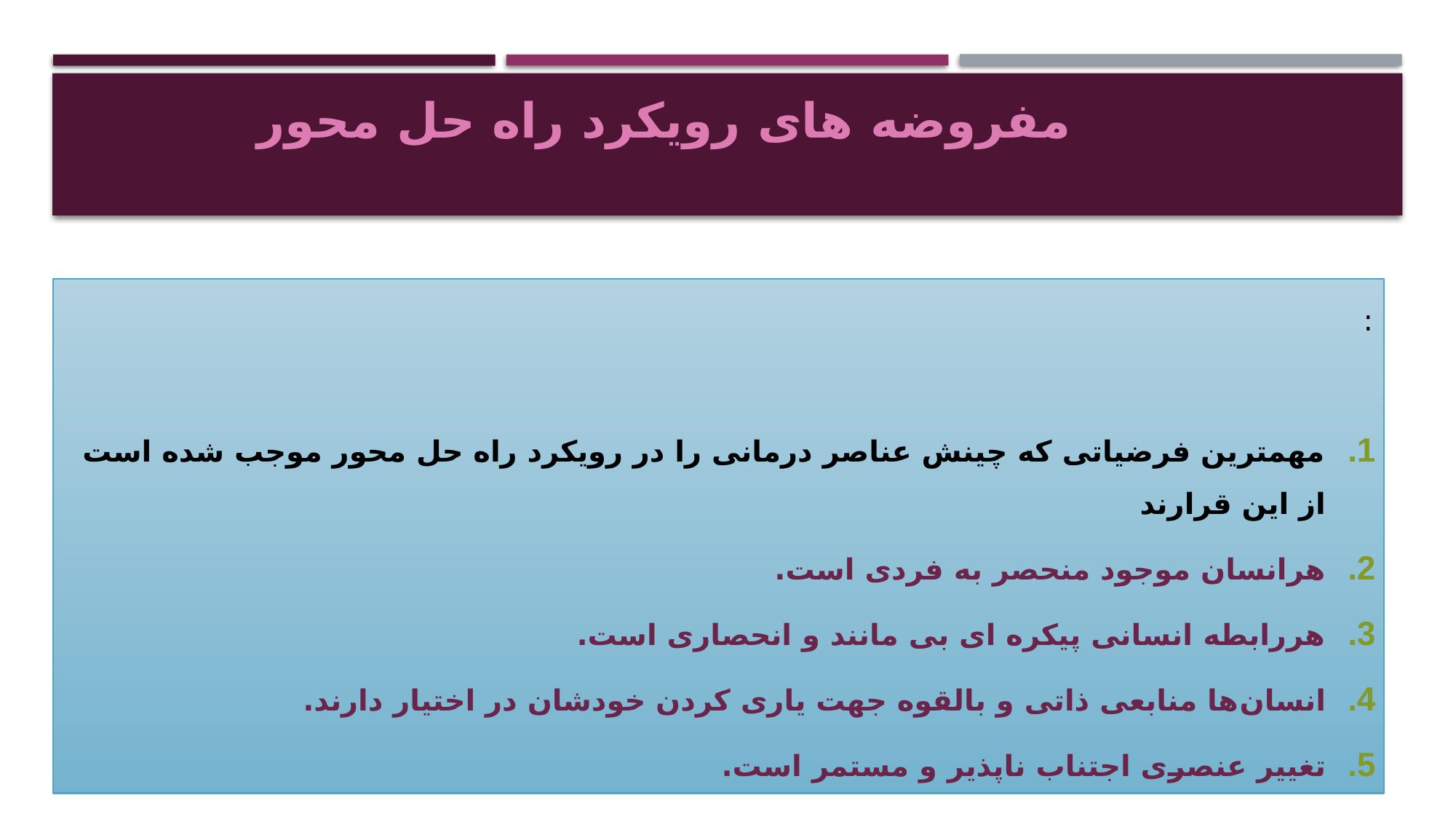

# مفروضه های رویکرد راه حل محور
:

مهمترین فرضیاتی که چینش عناصر درمانی را در رویکرد راه حل محور موجب شده است از این قرارند
هرانسان موجود منحصر به فردی است.
هررابطه انسانی پیکره ای بی مانند و انحصاری است.
انسان‌ها منابعی ذاتی و بالقوه جهت یاری کردن خودشان در اختیار دارند.
تغییر عنصری اجتناب ناپذیر و مستمر است.